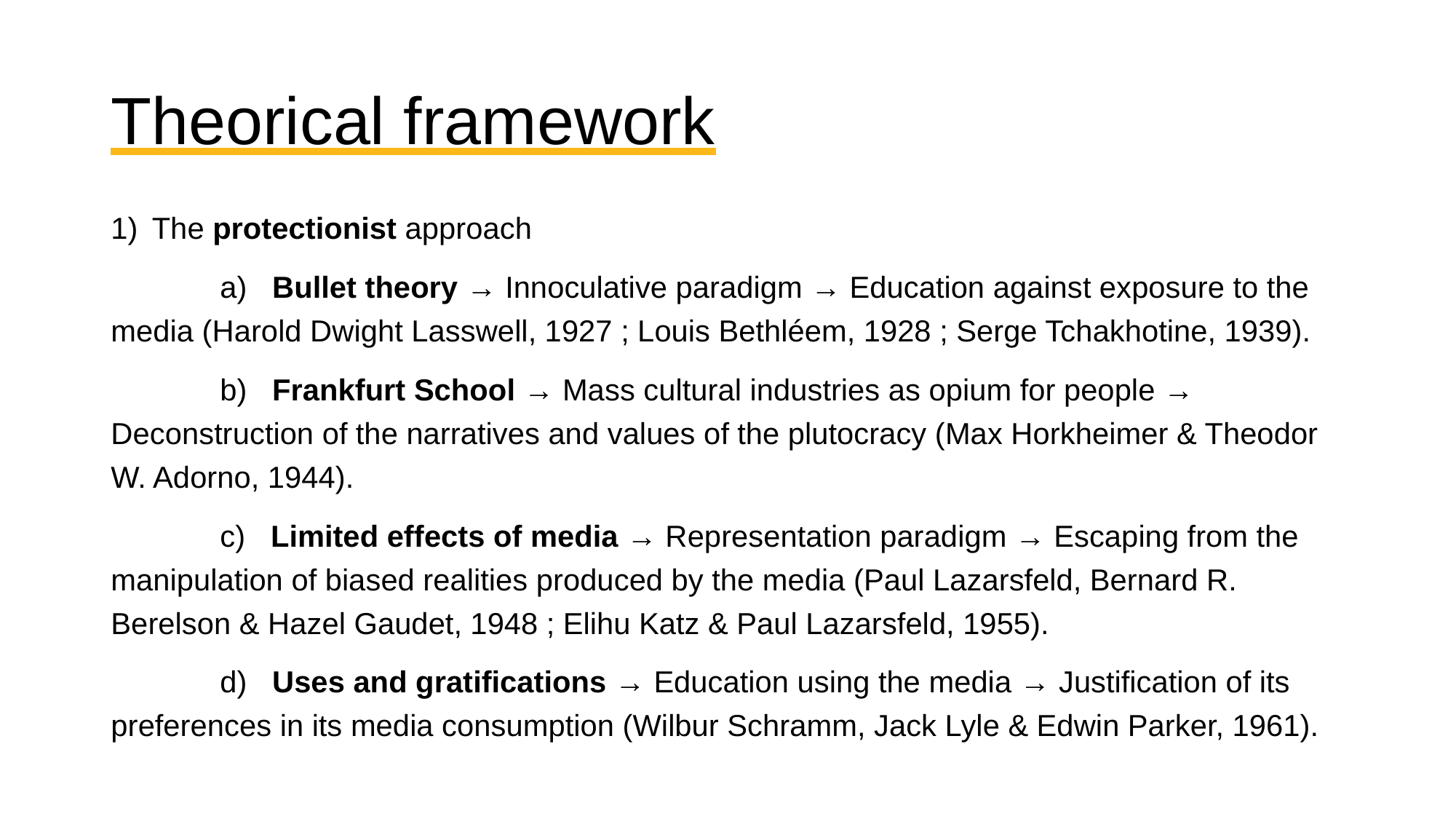

# Theorical framework
The protectionist approach
	a)   Bullet theory → Innoculative paradigm → Education against exposure to the media (Harold Dwight Lasswell, 1927 ; Louis Bethléem, 1928 ; Serge Tchakhotine, 1939).
	b)   Frankfurt School → Mass cultural industries as opium for people → Deconstruction of the narratives and values of the plutocracy (Max Horkheimer & Theodor W. Adorno, 1944).
	c)   Limited effects of media → Representation paradigm → Escaping from the manipulation of biased realities produced by the media (Paul Lazarsfeld, Bernard R. Berelson & Hazel Gaudet, 1948 ; Elihu Katz & Paul Lazarsfeld, 1955).
	d)   Uses and gratifications → Education using the media → Justification of its preferences in its media consumption (Wilbur Schramm, Jack Lyle & Edwin Parker, 1961).